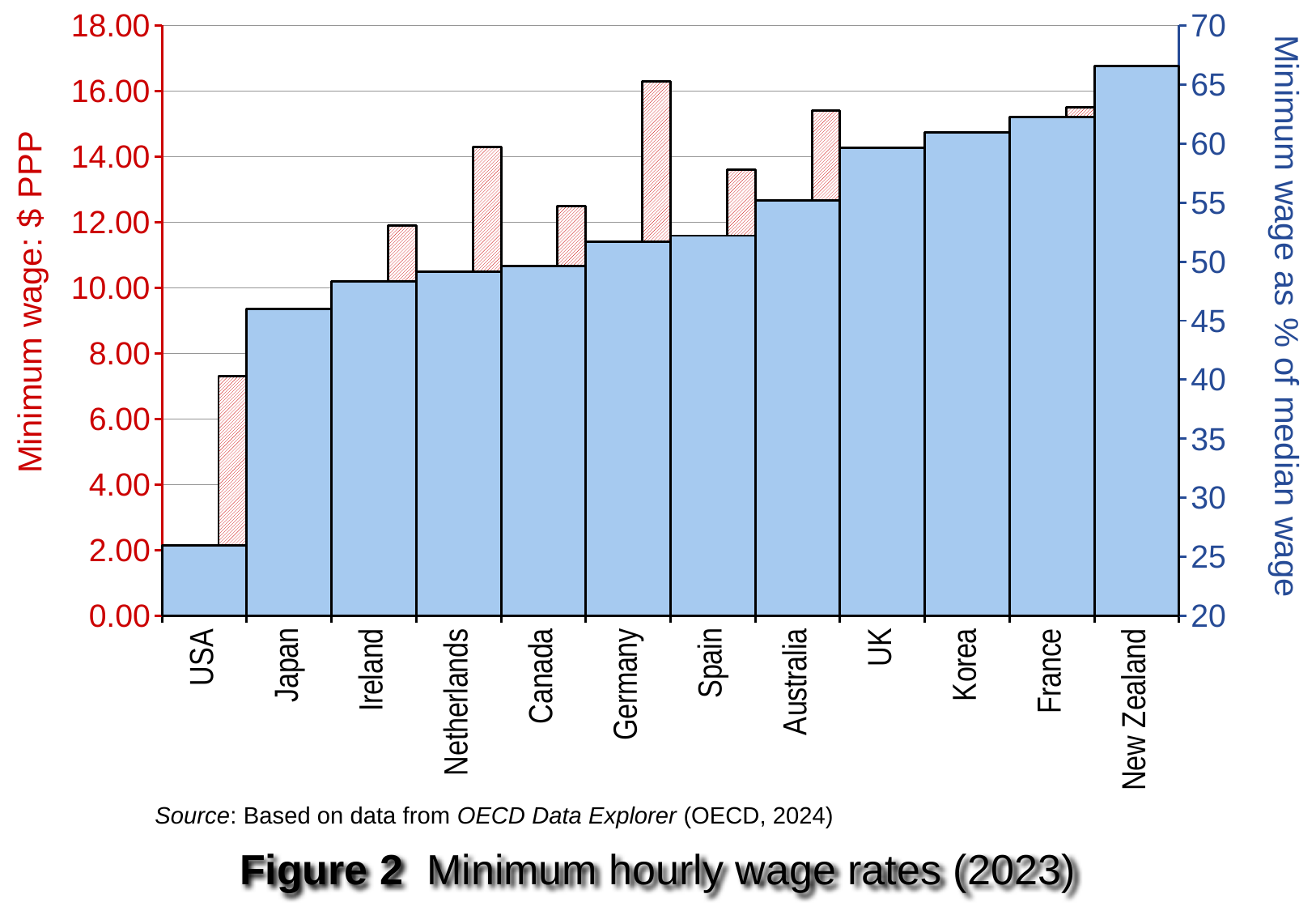

### Chart

| Category |  |  |  |
|---|---|---|---|
| USA | None | 7.3 | 25.9577515216613 |
| Japan | None | 9.3 | 46.0092774600905 |
| Ireland | None | 11.9 | 48.3219058921192 |
| Netherlands | None | 14.3 | 49.1380958299329 |
| Canada | None | 12.5 | 49.6119016817594 |
| Germany | None | 16.3 | 51.6982302058375 |
| Spain | None | 13.6 | 52.1998194839594 |
| Australia | None | 15.4 | 55.175 |
| UK | None | 13.6 | 59.6109839816934 |
| Korea | None | 10.3 | 60.9451348893604 |
| France | None | 15.5 | 62.2191163789046 |
| New Zealand | None | 14.5 | 66.5375446960667 |
Source: Based on data from OECD Data Explorer (OECD, 2024)
# Figure 2  Minimum hourly wage rates (2023)